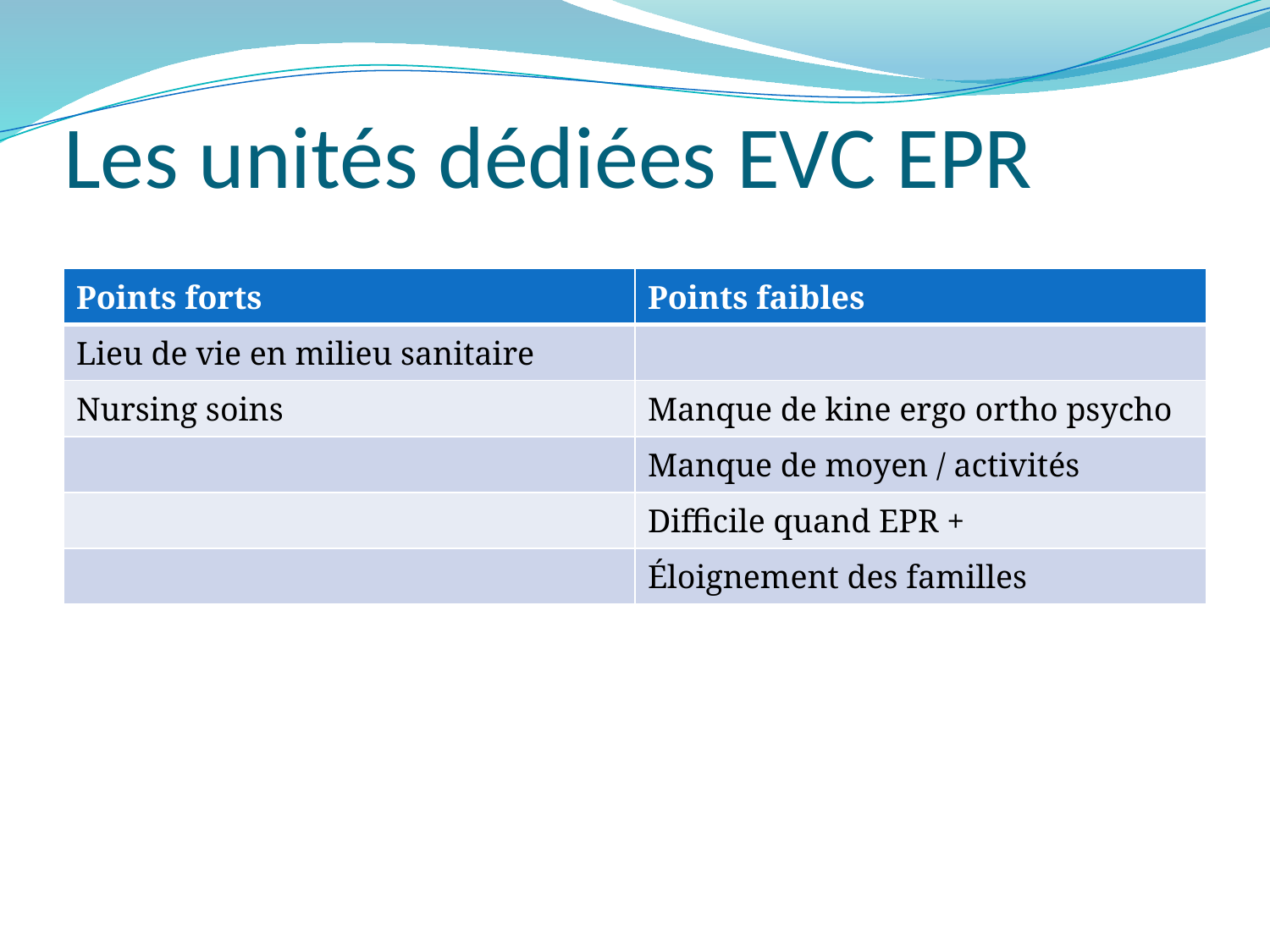

# Les unités dédiées EVC EPR
| Points forts | Points faibles |
| --- | --- |
| Lieu de vie en milieu sanitaire |  |
| Nursing soins | Manque de kine ergo ortho psycho |
|  | Manque de moyen / activités |
|  | Difficile quand EPR + |
|  | Éloignement des familles |